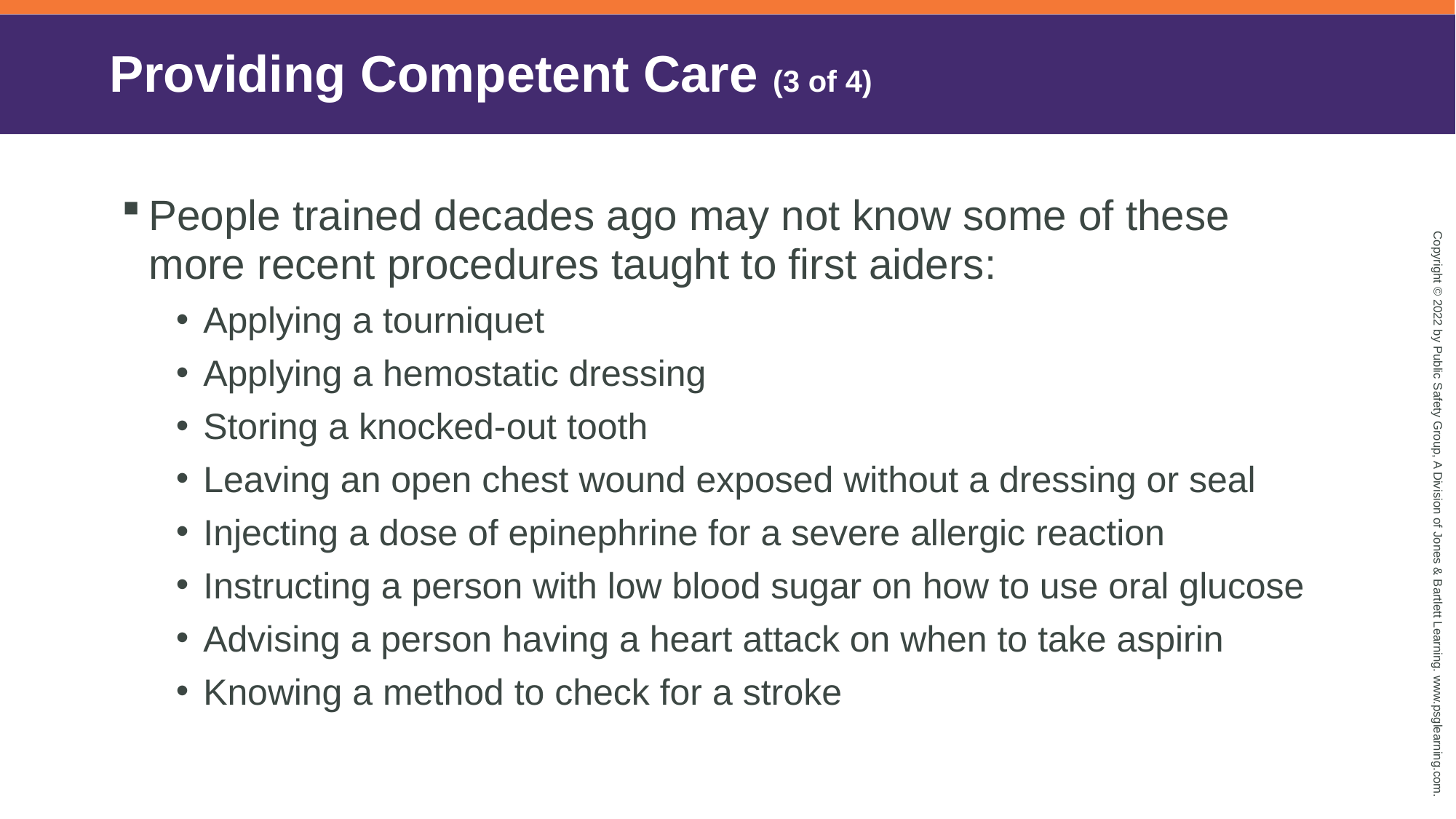

# Providing Competent Care (3 of 4)
People trained decades ago may not know some of these more recent procedures taught to first aiders:
Applying a tourniquet
Applying a hemostatic dressing
Storing a knocked-out tooth
Leaving an open chest wound exposed without a dressing or seal
Injecting a dose of epinephrine for a severe allergic reaction
Instructing a person with low blood sugar on how to use oral glucose
Advising a person having a heart attack on when to take aspirin
Knowing a method to check for a stroke